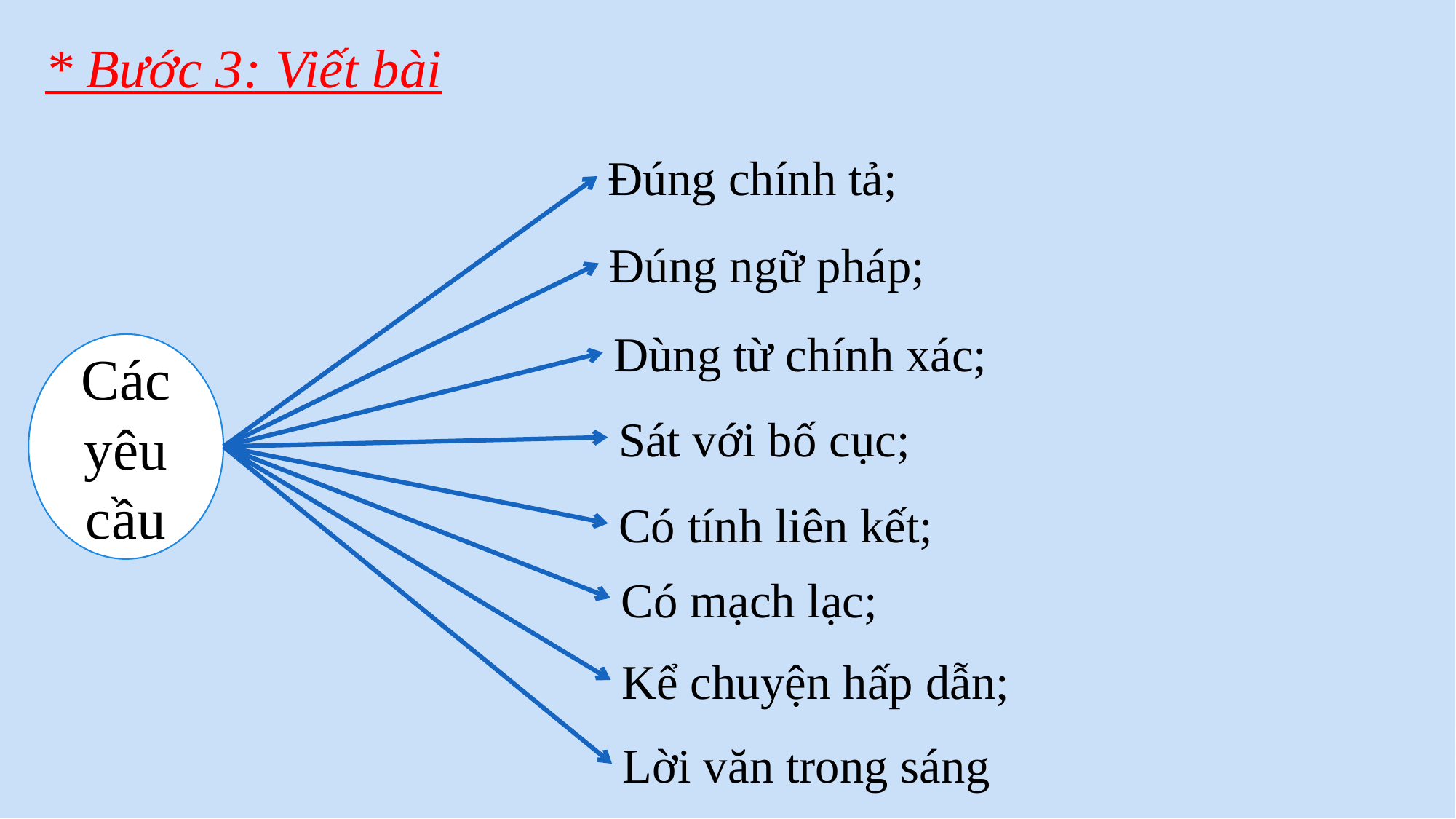

* Bước 3: Viết bài
Đúng chính tả;
Đúng ngữ pháp;
Dùng từ chính xác;
Các yêu cầu
Sát với bố cục;
Có tính liên kết;
Có mạch lạc;
Kể chuyện hấp dẫn;
Lời văn trong sáng